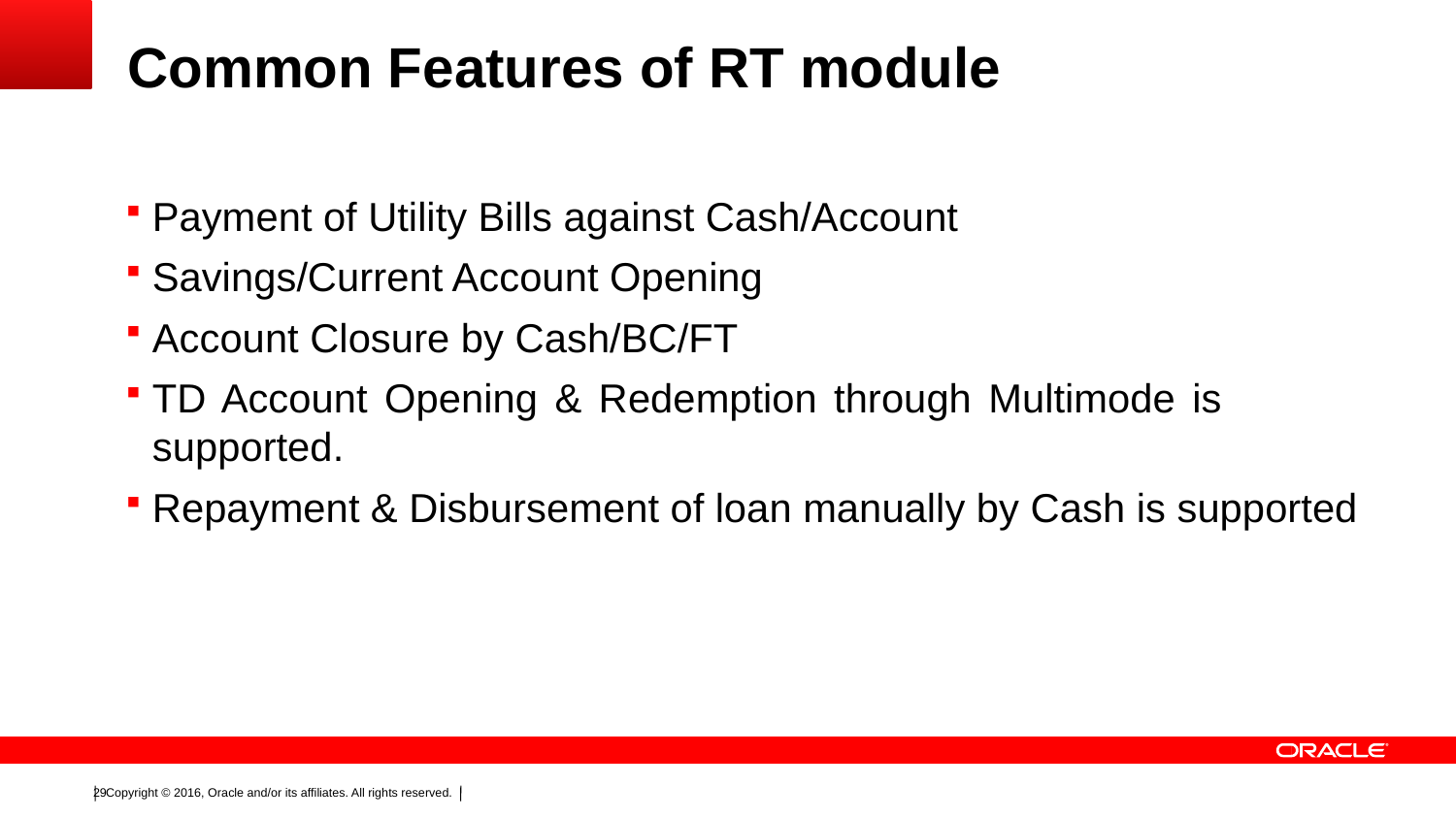

# Common Features of RT module

Payment of Utility Bills against Cash/Account
Savings/Current Account Opening
Account Closure by Cash/BC/FT
TD Account Opening & Redemption through Multimode is             supported.
Repayment & Disbursement of loan manually by Cash is supported